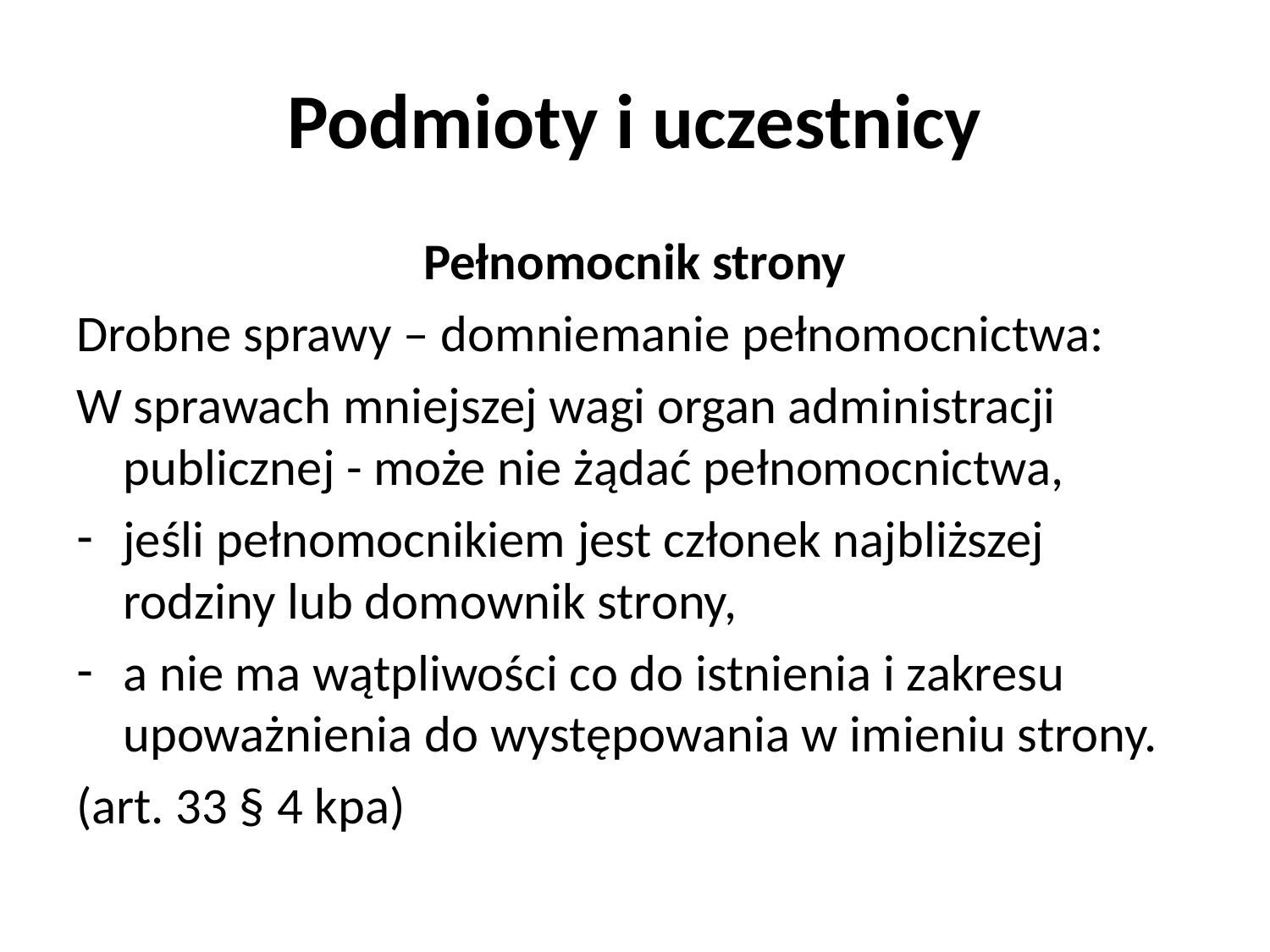

# Podmioty i uczestnicy
Pełnomocnik strony
Drobne sprawy – domniemanie pełnomocnictwa:
W sprawach mniejszej wagi organ administracji publicznej - może nie żądać pełnomocnictwa,
jeśli pełnomocnikiem jest członek najbliższej rodziny lub domownik strony,
a nie ma wątpliwości co do istnienia i zakresu upoważnienia do występowania w imieniu strony.
(art. 33 § 4 kpa)